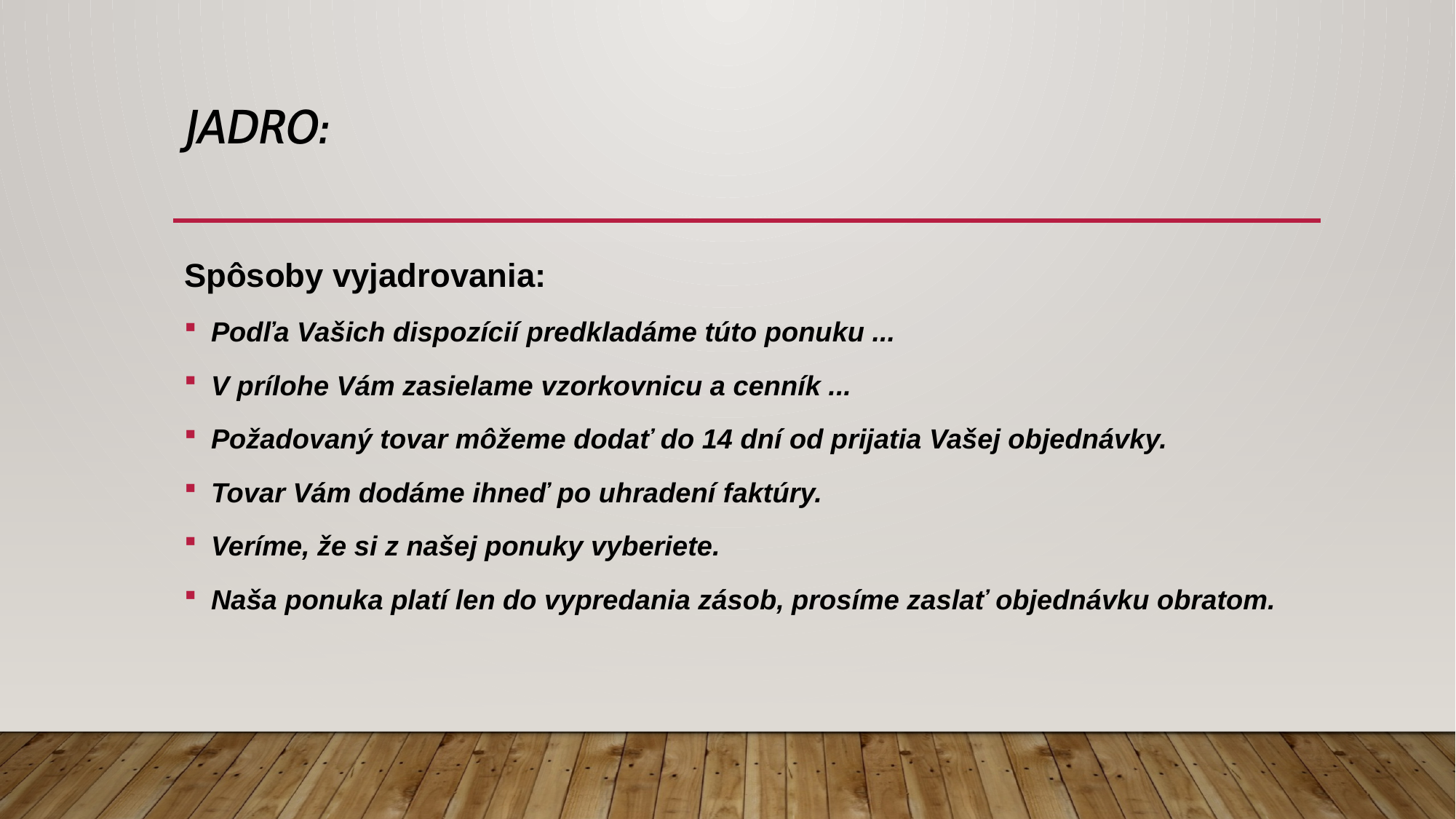

# JADRO:
Spôsoby vyjadrovania:
Podľa Vašich dispozícií predkladáme túto ponuku ...
V prílohe Vám zasielame vzorkovnicu a cenník ...
Požadovaný tovar môžeme dodať do 14 dní od prijatia Vašej objednávky.
Tovar Vám dodáme ihneď po uhradení faktúry.
Veríme, že si z našej ponuky vyberiete.
Naša ponuka platí len do vypredania zásob, prosíme zaslať objednávku obratom.